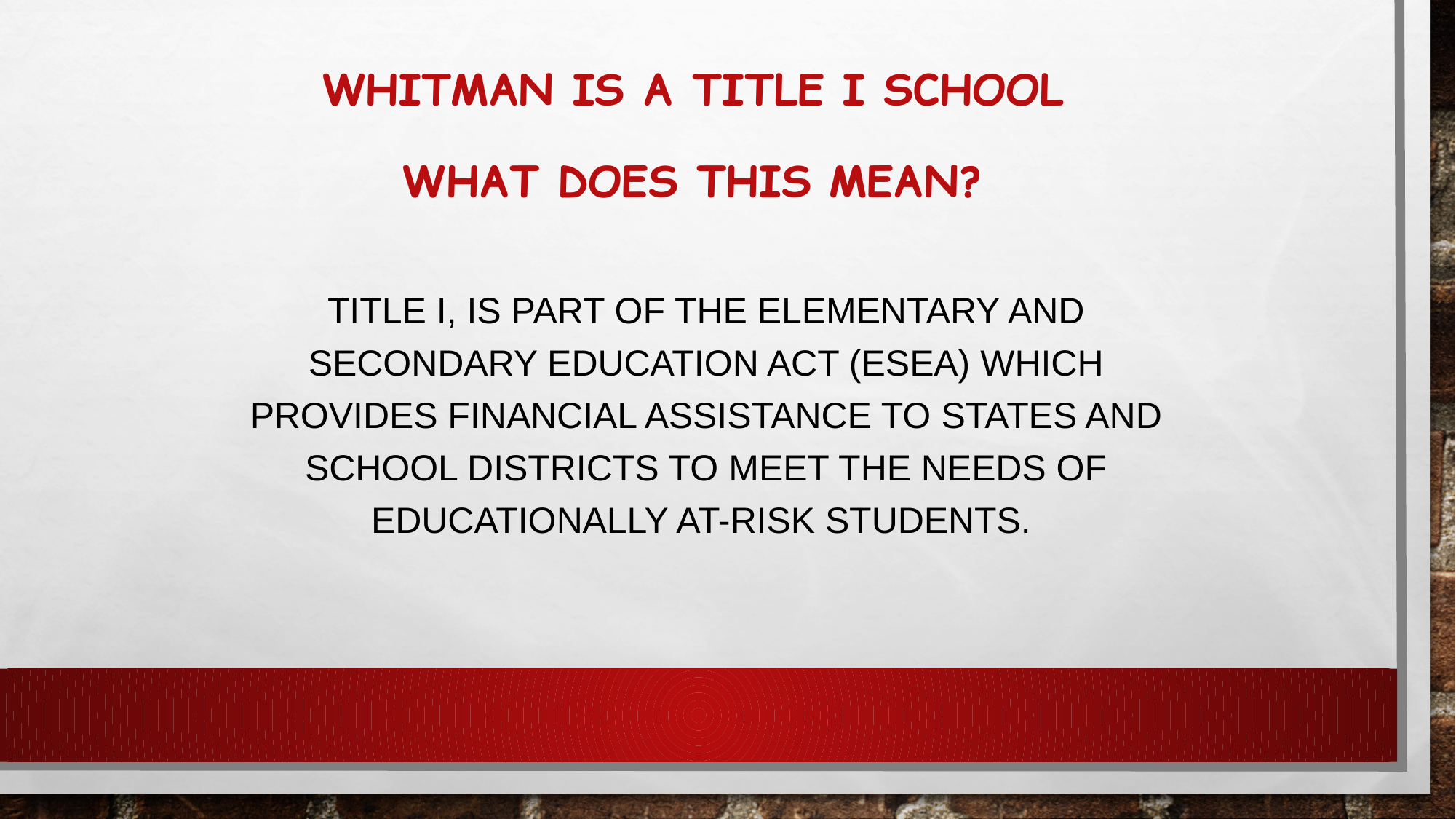

Whitman is a Title I school

What does this Mean?
	Title I, is Part of the Elementary and Secondary Education Act (ESEA) Which provides financial assistance to states and school districts to meet the needs of educationally at-risk students.